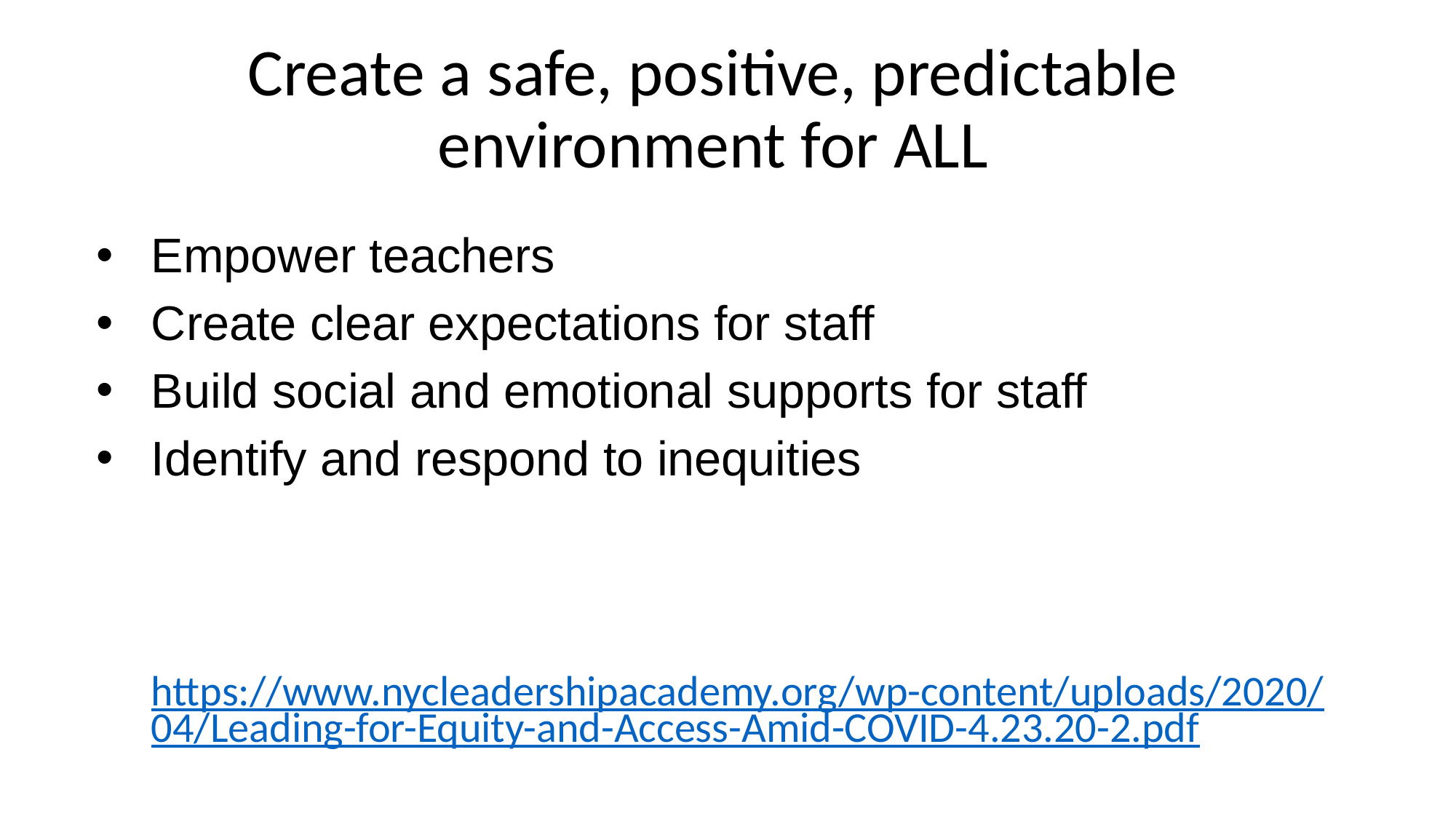

# Create a safe, positive, predictable environment for ALL

Empower teachers
Create clear expectations for staff
Build social and emotional supports for staff
Identify and respond to inequities

	https://www.nycleadershipacademy.org/wp-content/uploads/2020/04/Leading-for-Equity-and-Access-Amid-COVID-4.23.20-2.pdf